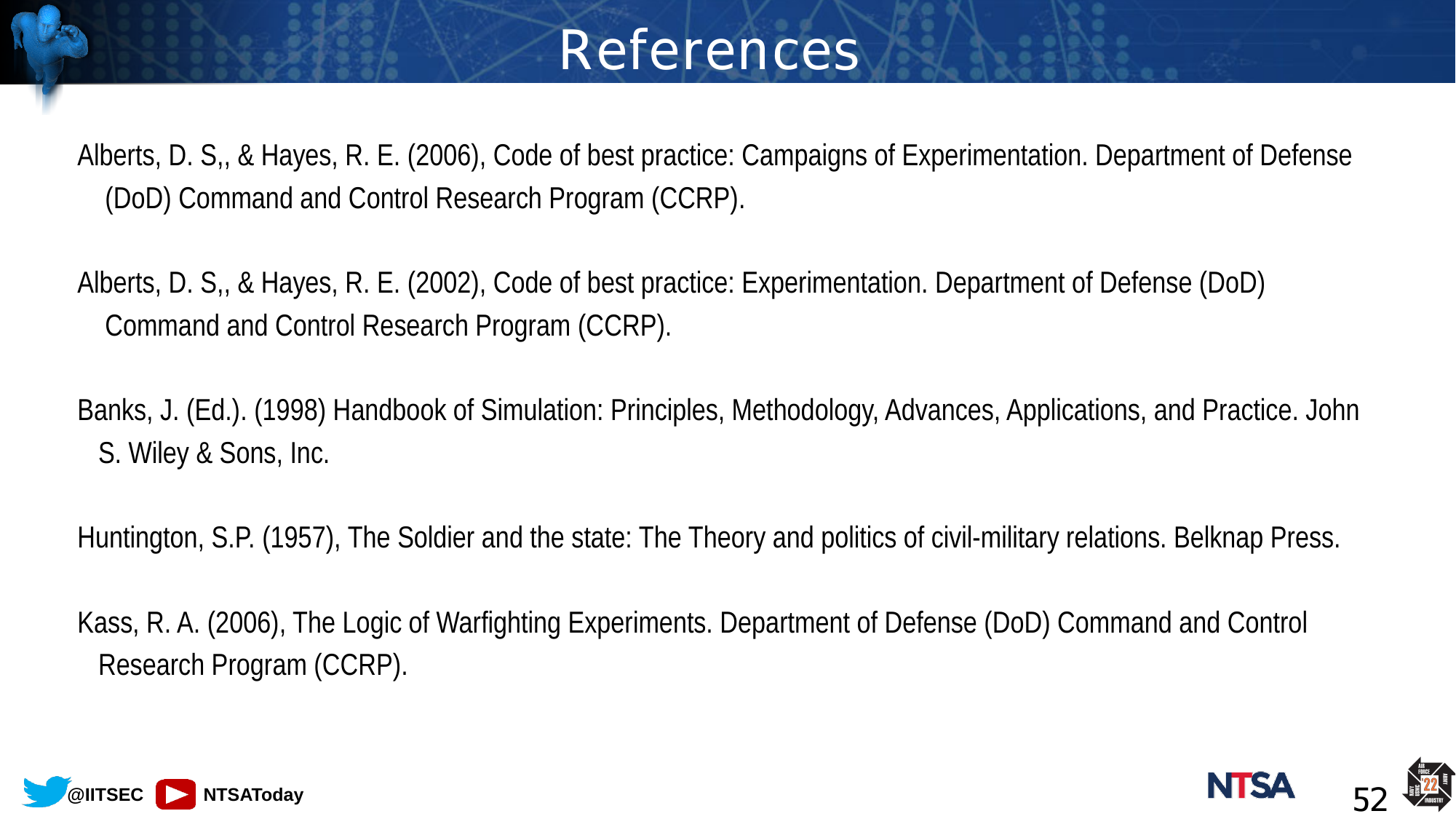

# References
Alberts, D. S,, & Hayes, R. E. (2006), Code of best practice: Campaigns of Experimentation. Department of Defense
    (DoD) Command and Control Research Program (CCRP).

Alberts, D. S,, & Hayes, R. E. (2002), Code of best practice: Experimentation. Department of Defense (DoD)
    Command and Control Research Program (CCRP).

Banks, J. (Ed.). (1998) Handbook of Simulation: Principles, Methodology, Advances, Applications, and Practice. John
   S. Wiley & Sons, Inc.

Huntington, S.P. (1957), The Soldier and the state: The Theory and politics of civil-military relations. Belknap Press.

Kass, R. A. (2006), The Logic of Warfighting Experiments. Department of Defense (DoD) Command and Control
   Research Program (CCRP).

52